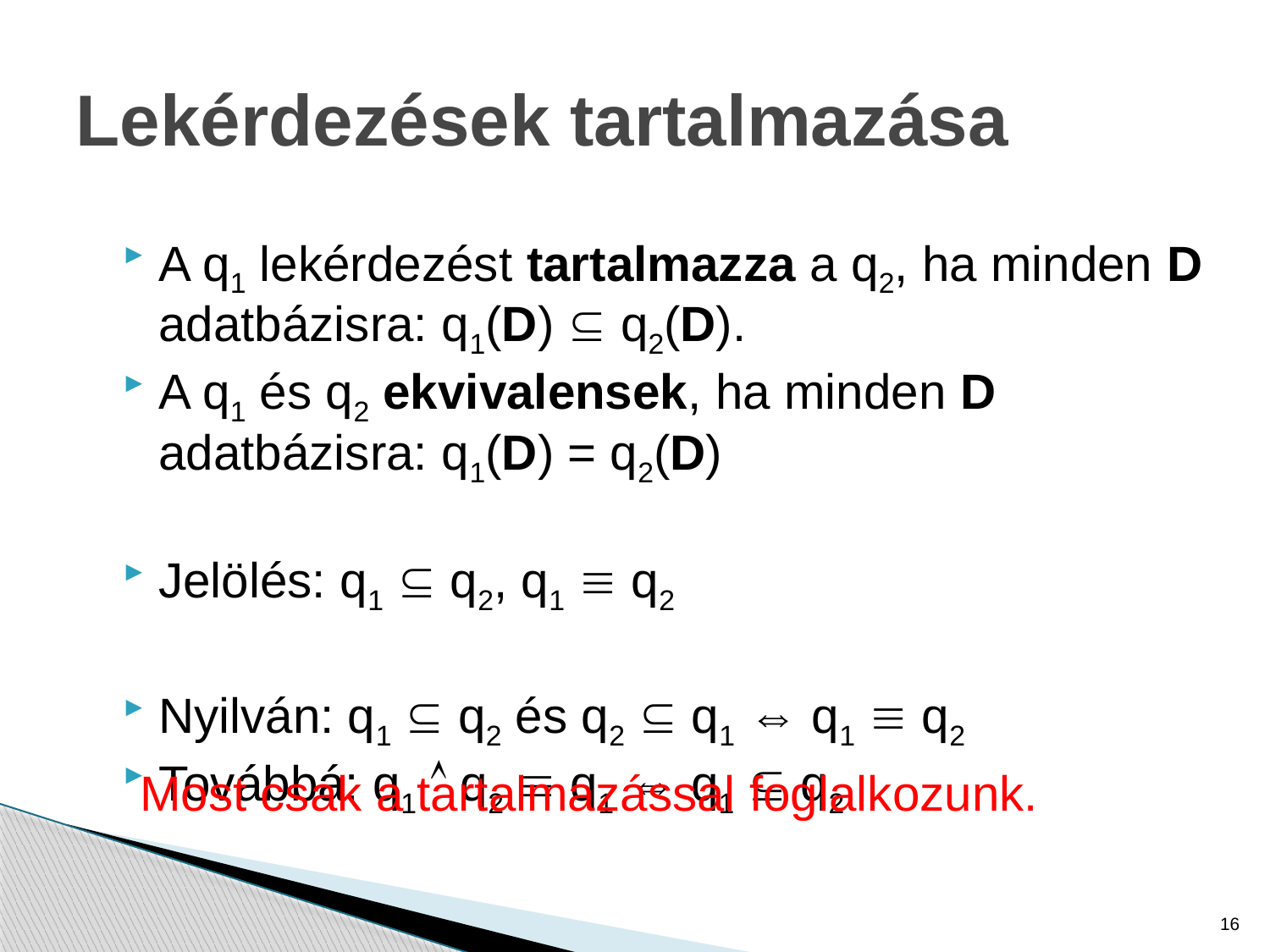

# Lekérdezések tartalmazása
A q1 lekérdezést tartalmazza a q2, ha minden D adatbázisra: q1(D) ⊆ q2(D).
A q1 és q2 ekvivalensek, ha minden D adatbázisra: q1(D) = q2(D)

Jelölés: q1 ⊆ q2, q1 ≡ q2

Nyilván: q1 ⊆ q2 és q2 ⊆ q1 ⇔ q1 ≡ q2
Továbbá: q1 ∧ q2 ≡ q1 ⇔ q1 ⊆ q2
Most csak a tartalmazással foglalkozunk.
16